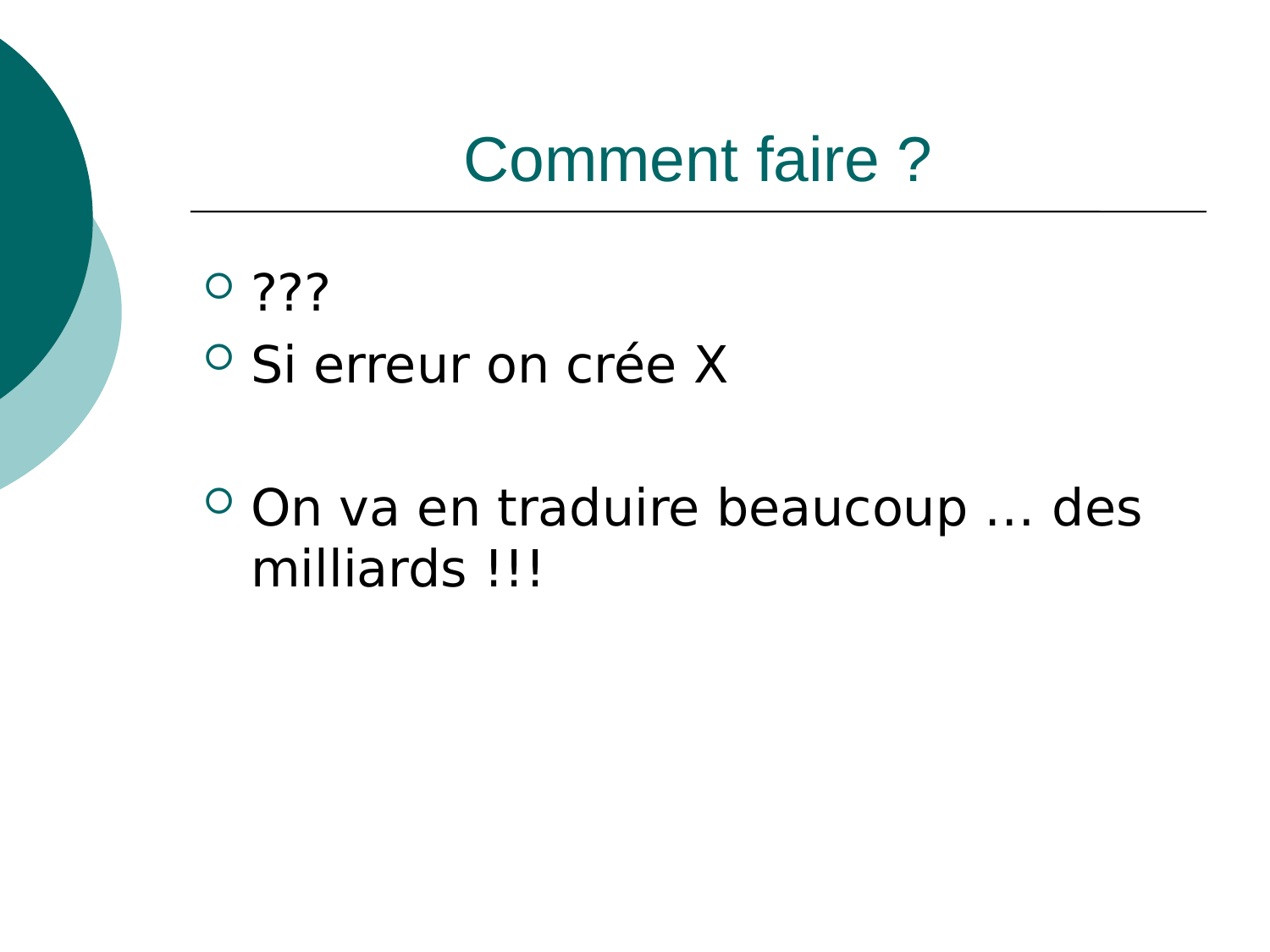

# Comment faire ?
???
Si erreur on crée X

On va en traduire beaucoup … des milliards !!!